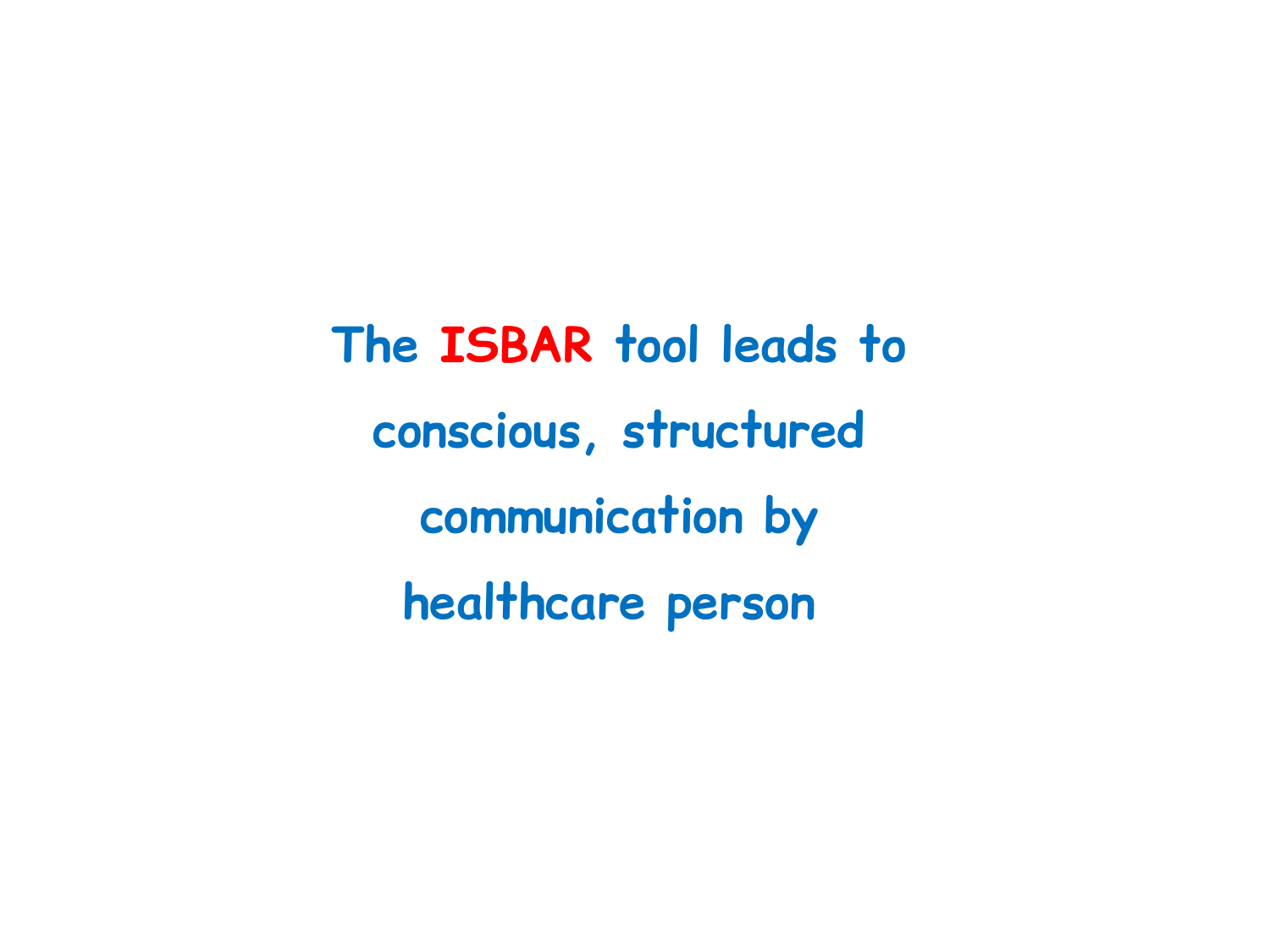

# The ISBAR tool leads to conscious, structured communication by healthcare person